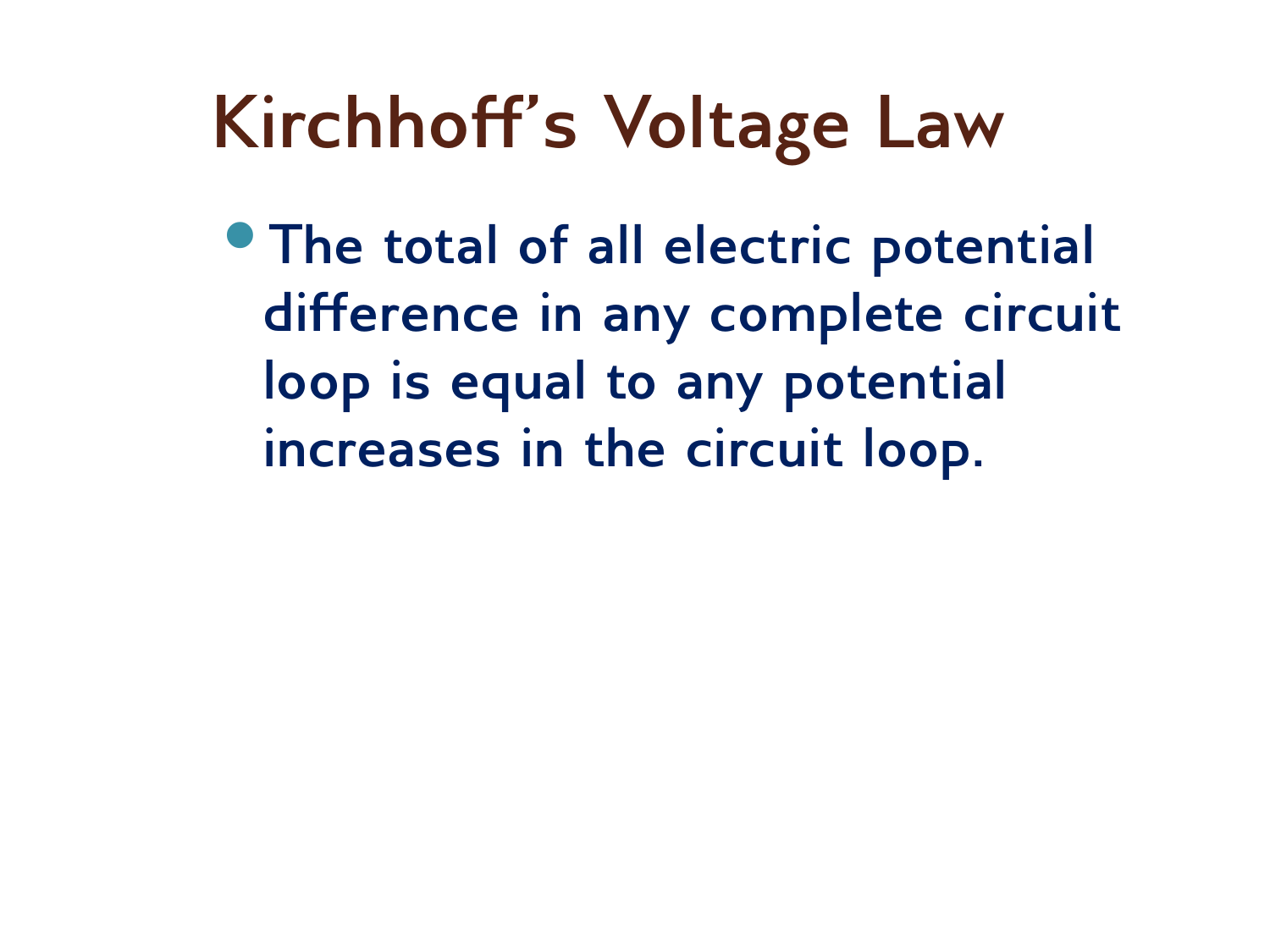

# Kirchhoff’s Voltage Law
The total of all electric potential difference in any complete circuit loop is equal to any potential increases in the circuit loop.